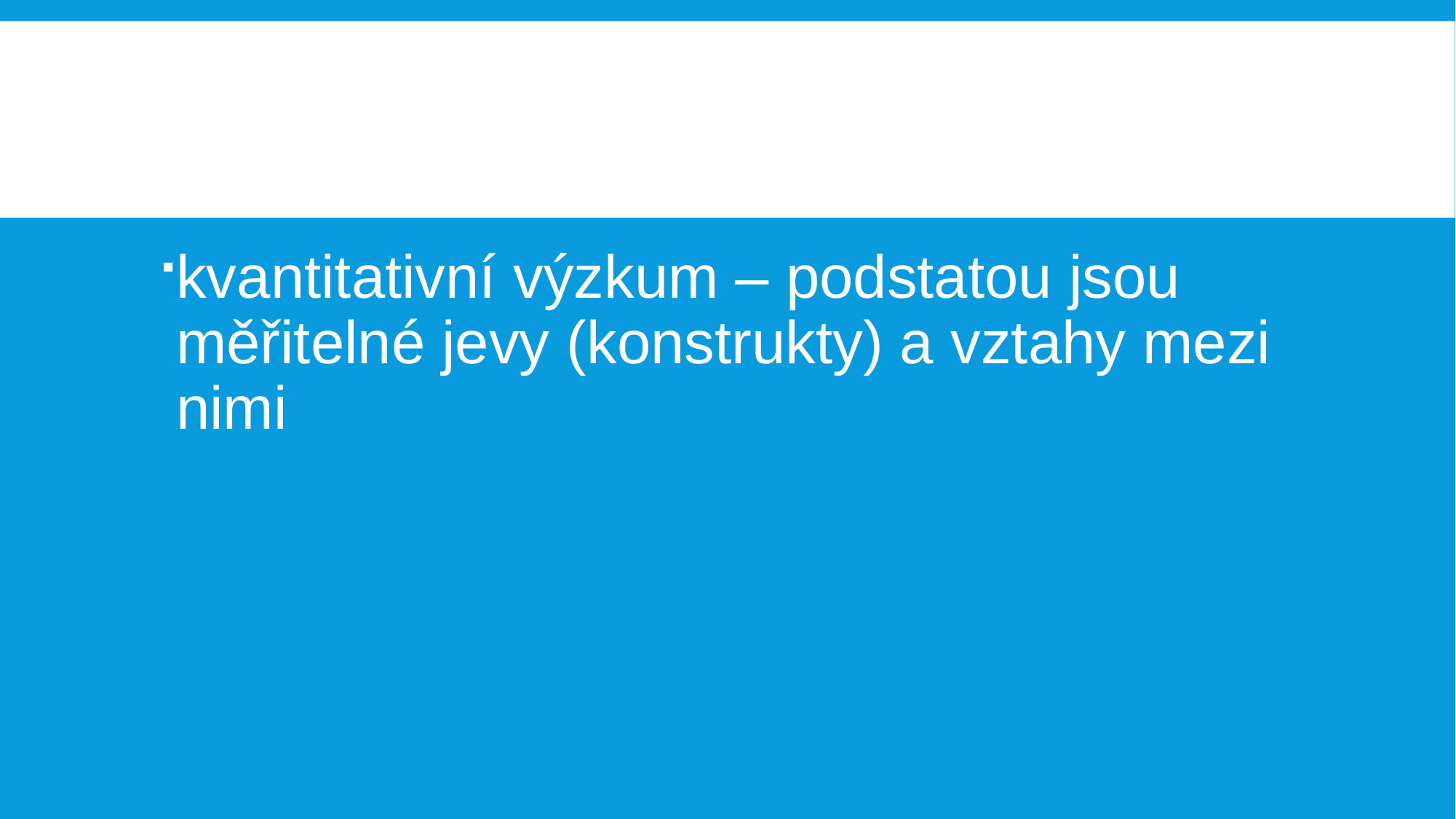

#
kvantitativní výzkum – podstatou jsou měřitelné jevy (konstrukty) a vztahy mezi nimi